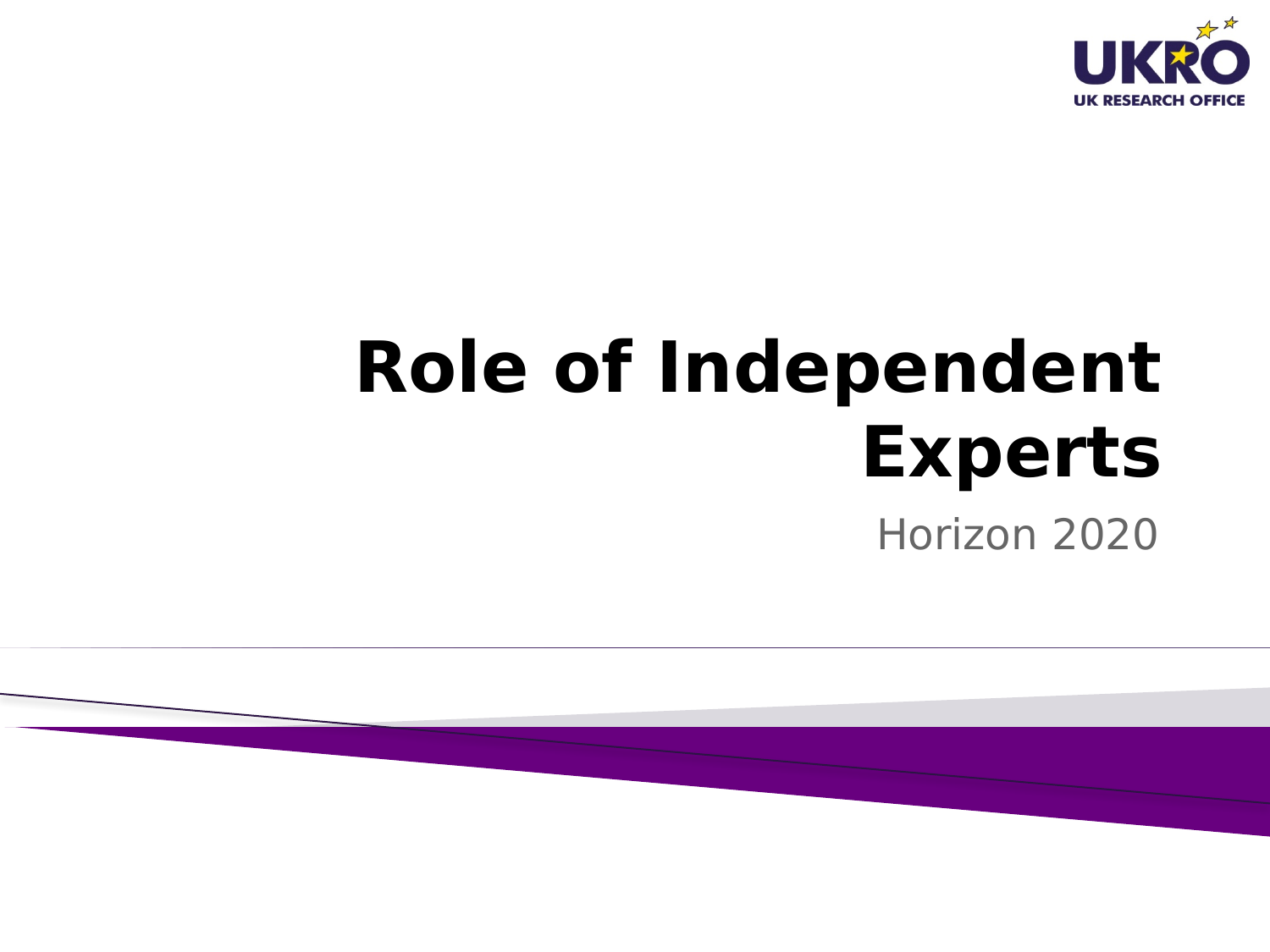

# Role of Independent Experts
Horizon 2020